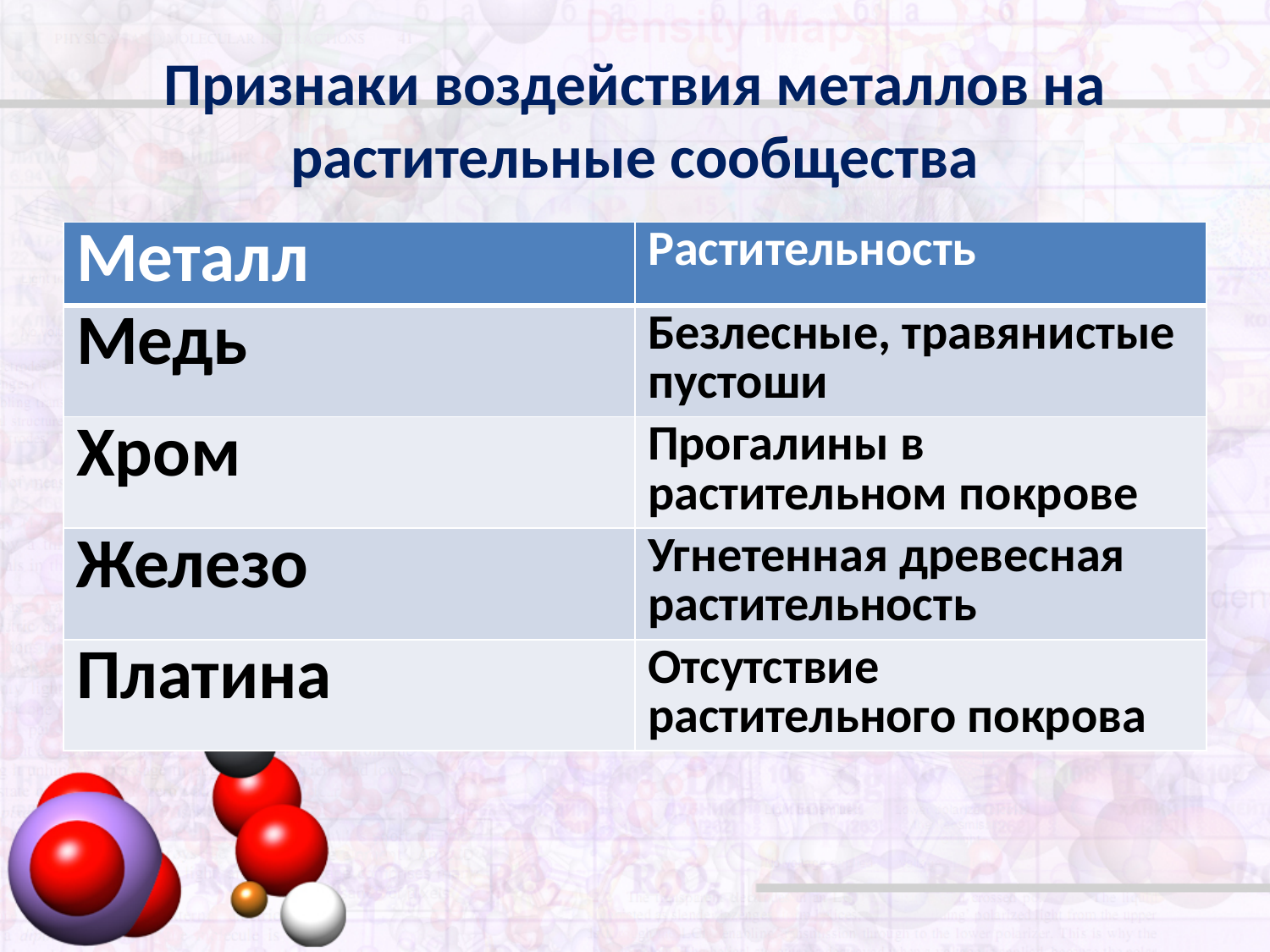

# Признаки воздействия металлов на растительные сообщества
| Металл | Растительность |
| --- | --- |
| Медь | Безлесные, травянистые пустоши |
| Хром | Прогалины в растительном покрове |
| Железо | Угнетенная древесная растительность |
| Платина | Отсутствие растительного покрова |